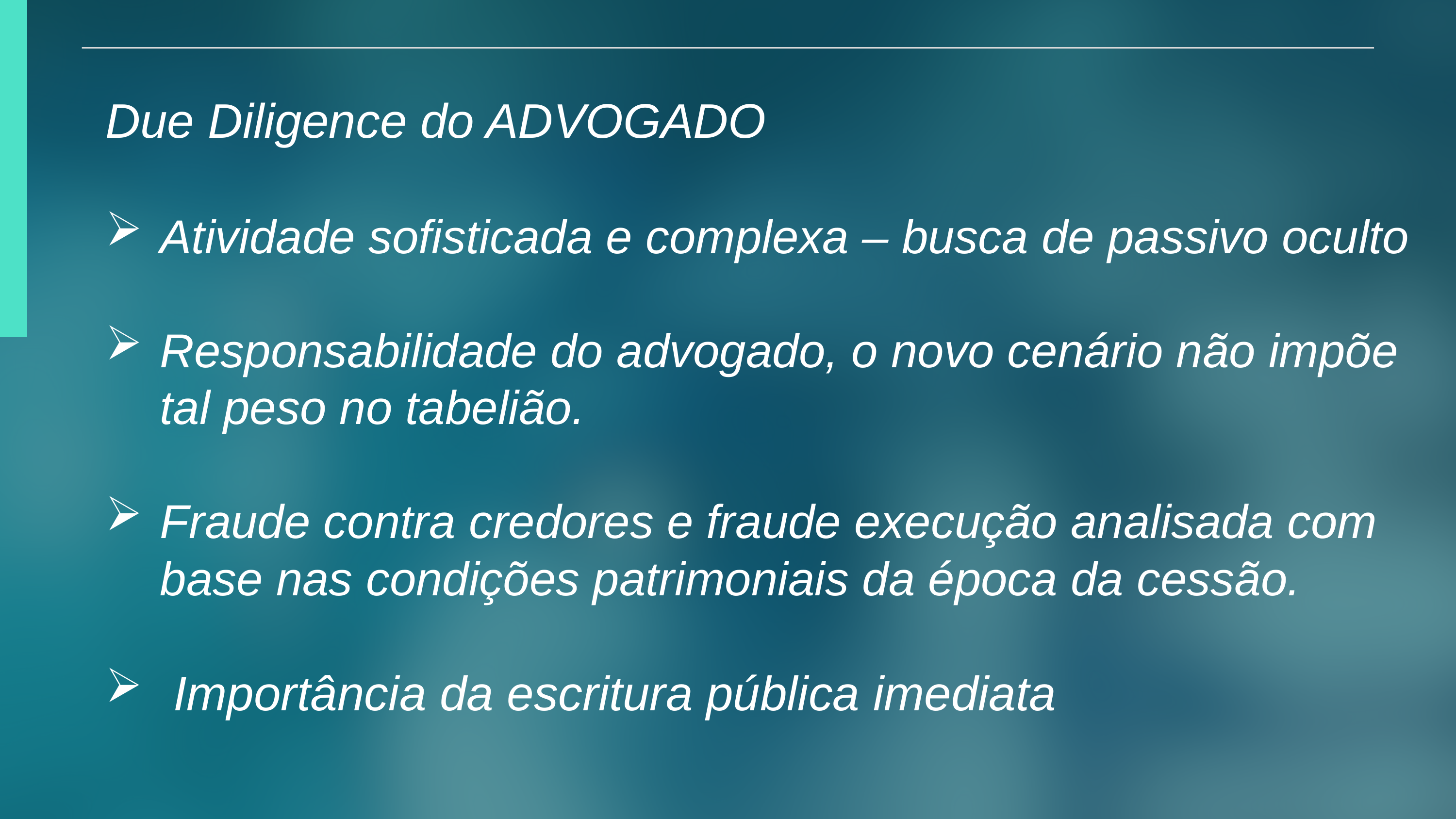

Due Diligence do ADVOGADO

Atividade sofisticada e complexa – busca de passivo oculto

Responsabilidade do advogado, o novo cenário não impõe tal peso no tabelião.

Fraude contra credores e fraude execução analisada com base nas condições patrimoniais da época da cessão.

 Importância da escritura pública imediata